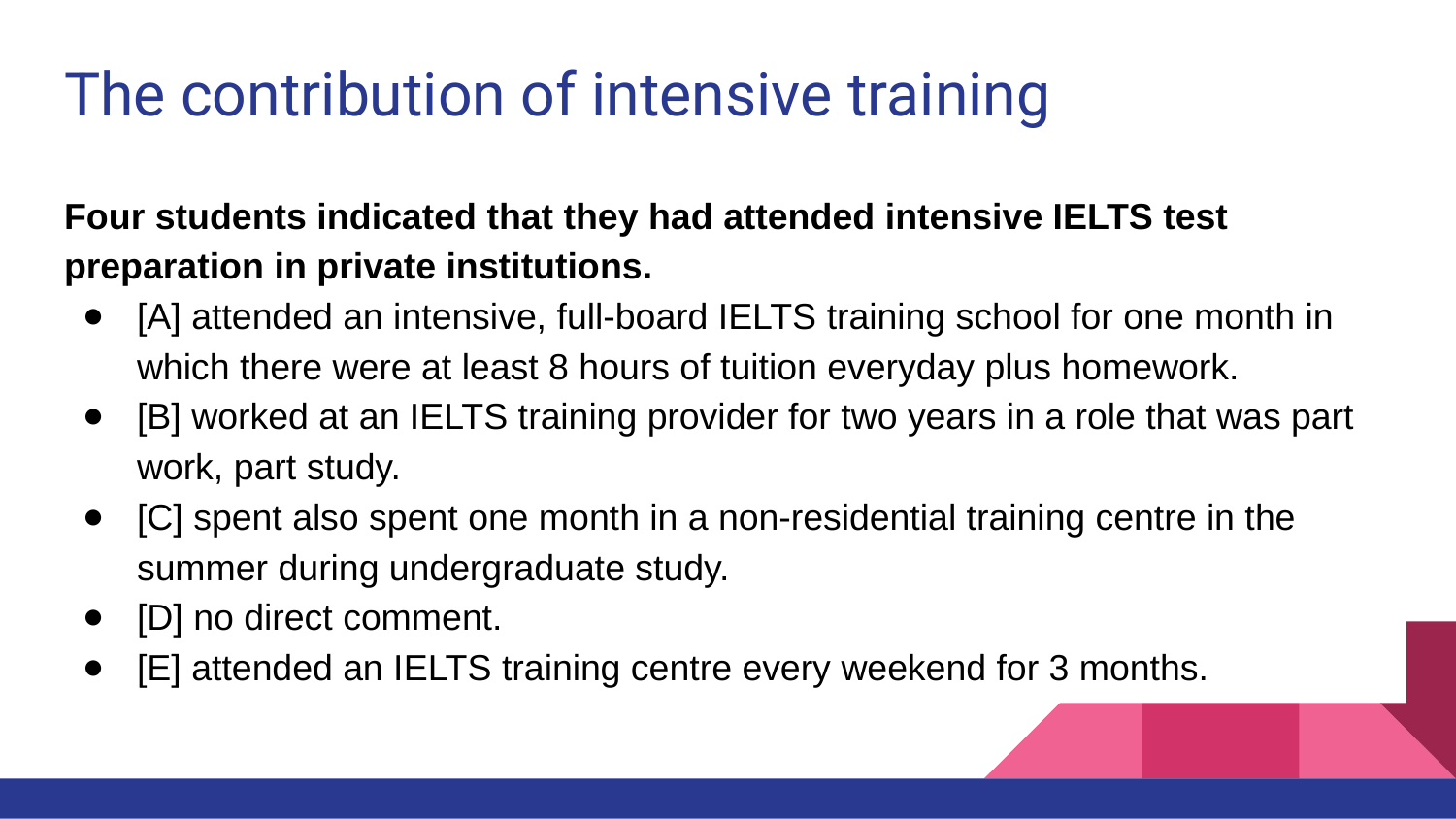

# The contribution of intensive training
Four students indicated that they had attended intensive IELTS test preparation in private institutions.
[A] attended an intensive, full-board IELTS training school for one month in which there were at least 8 hours of tuition everyday plus homework.
[B] worked at an IELTS training provider for two years in a role that was part work, part study.
[C] spent also spent one month in a non-residential training centre in the summer during undergraduate study.
[D] no direct comment.
[E] attended an IELTS training centre every weekend for 3 months.